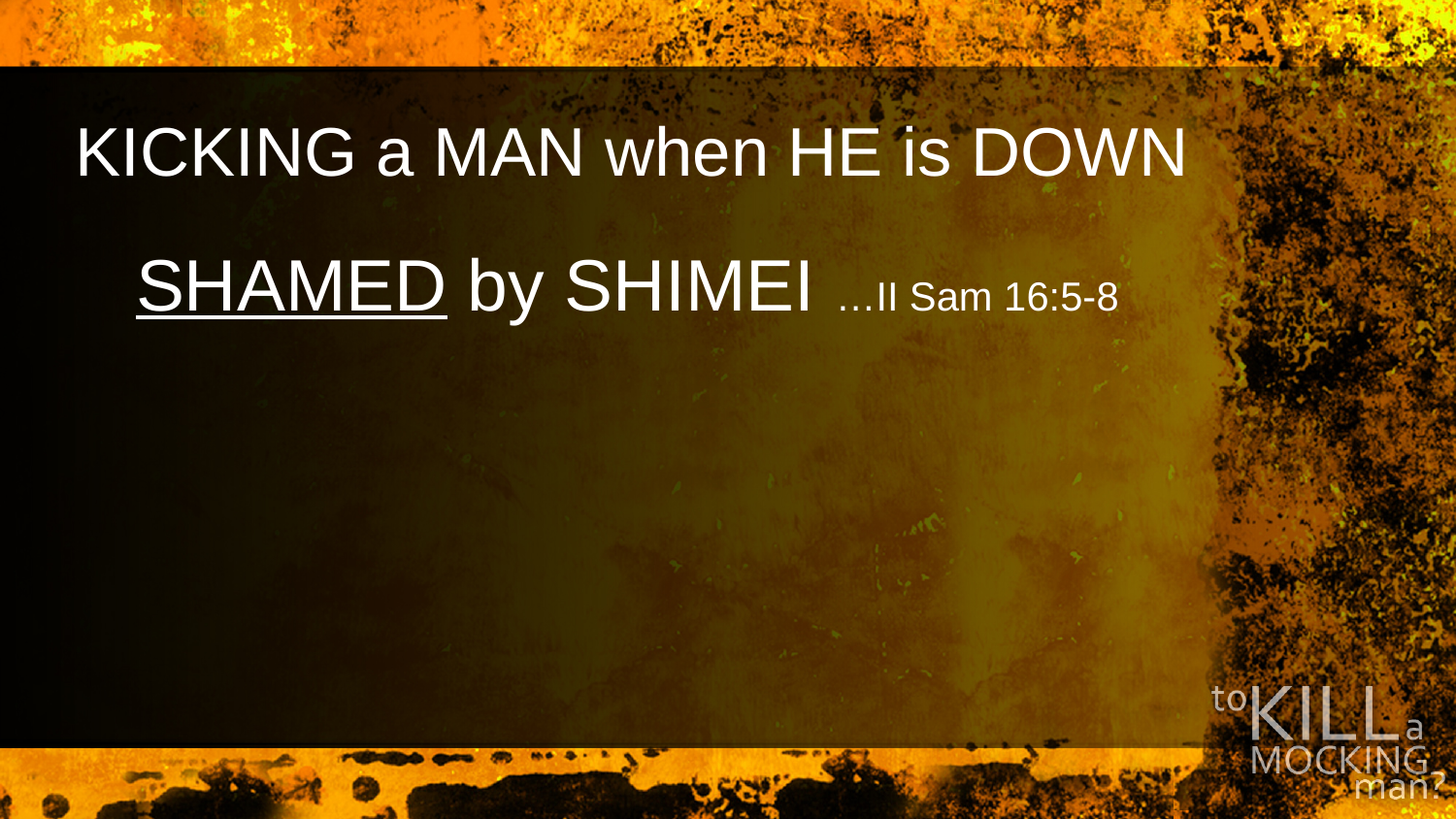

KICKING a MAN when HE is DOWN
# SHAMED by SHIMEI …II Sam 16:5-8